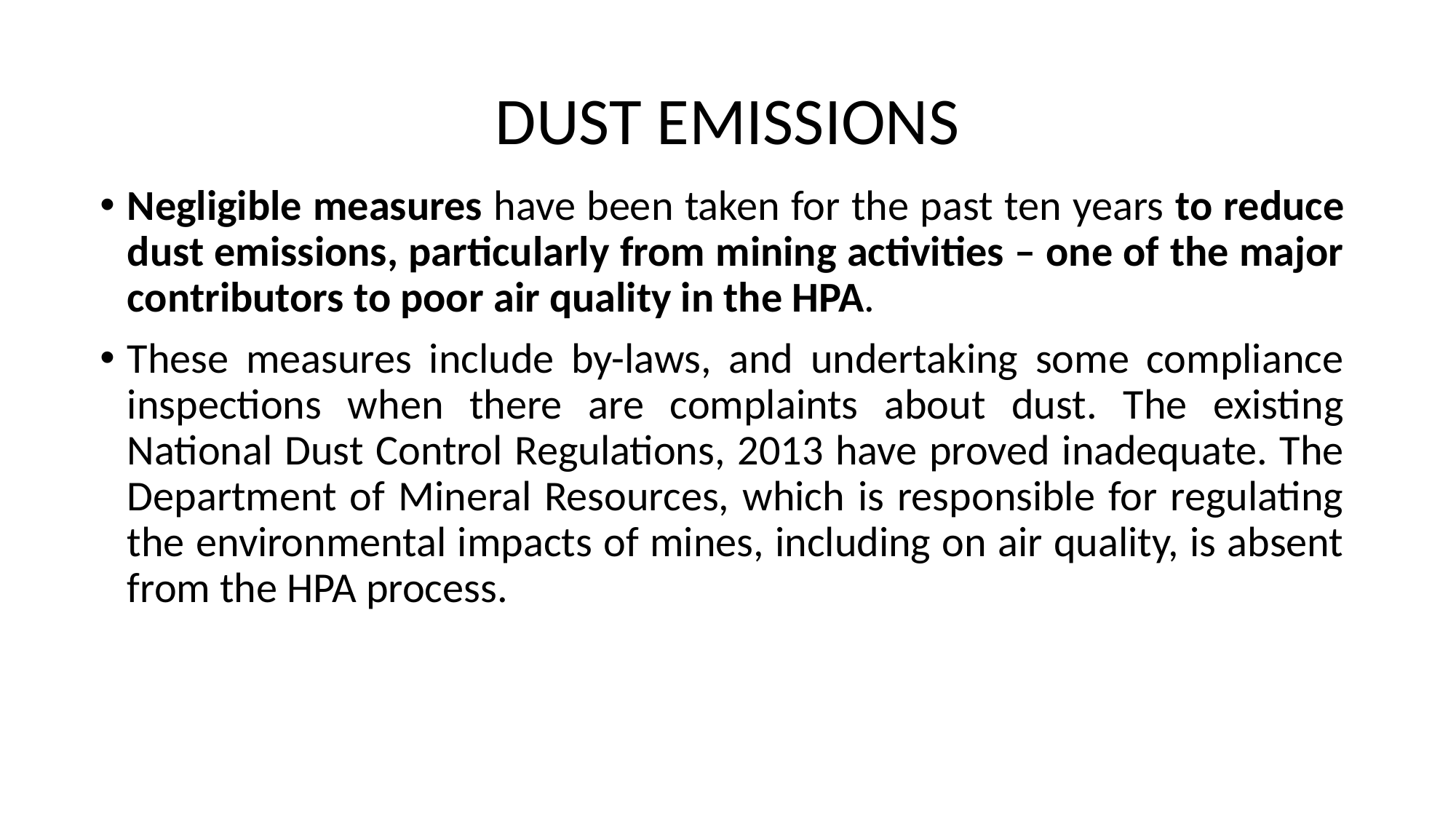

# DUST EMISSIONS
Negligible measures have been taken for the past ten years to reduce dust emissions, particularly from mining activities – one of the major contributors to poor air quality in the HPA.
These measures include by-laws, and undertaking some compliance inspections when there are complaints about dust. The existing National Dust Control Regulations, 2013 have proved inadequate. The Department of Mineral Resources, which is responsible for regulating the environmental impacts of mines, including on air quality, is absent from the HPA process.